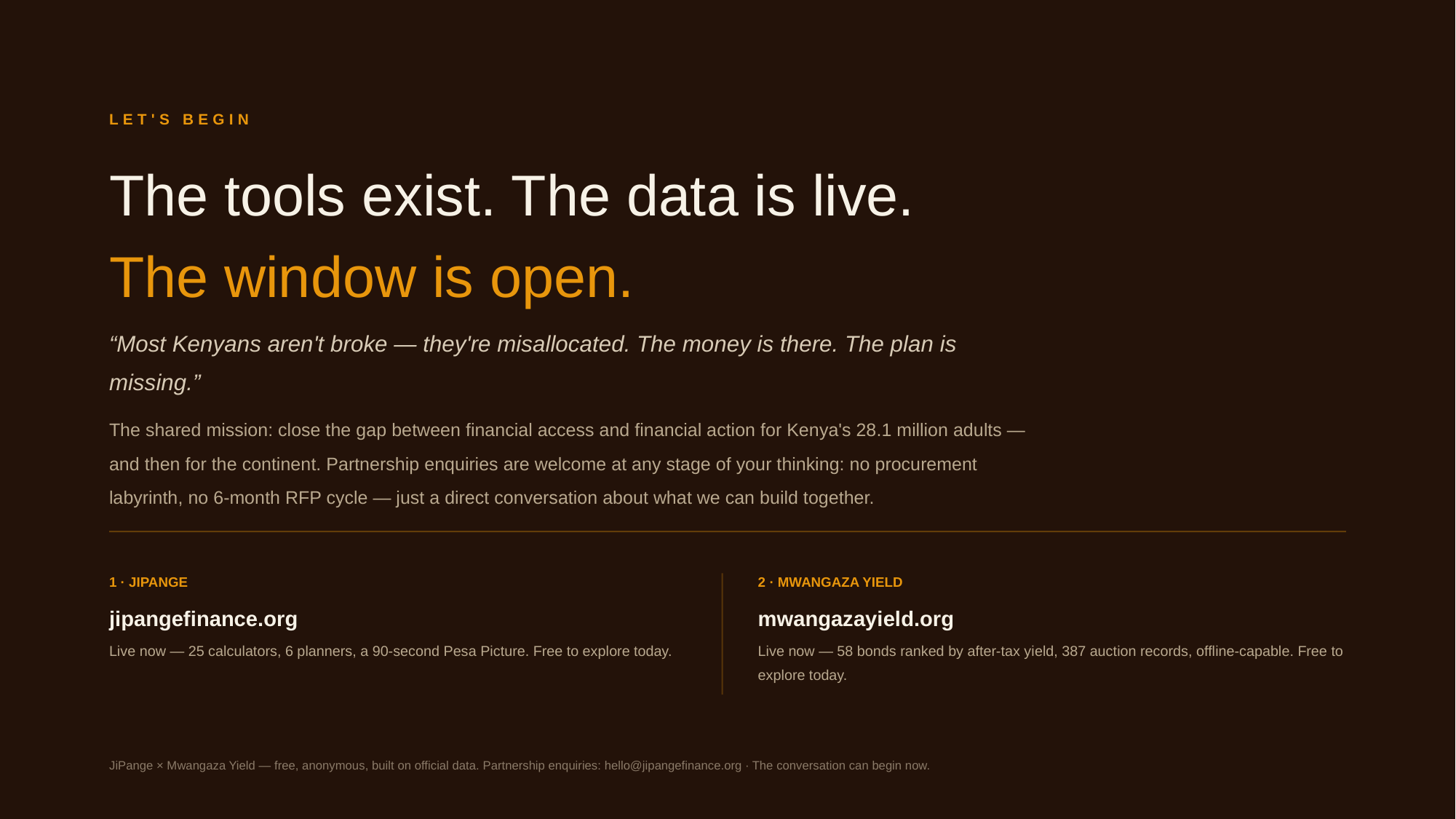

LET'S BEGIN
The tools exist. The data is live.
The window is open.
“Most Kenyans aren't broke — they're misallocated. The money is there. The plan is missing.”
The shared mission: close the gap between financial access and financial action for Kenya's 28.1 million adults — and then for the continent. Partnership enquiries are welcome at any stage of your thinking: no procurement labyrinth, no 6-month RFP cycle — just a direct conversation about what we can build together.

1 · JIPANGE
jipangefinance.org
Live now — 25 calculators, 6 planners, a 90-second Pesa Picture. Free to explore today.
2 · MWANGAZA YIELD
mwangazayield.org
Live now — 58 bonds ranked by after-tax yield, 387 auction records, offline-capable. Free to explore today.

JiPange × Mwangaza Yield — free, anonymous, built on official data. Partnership enquiries: hello@jipangefinance.org · The conversation can begin now.